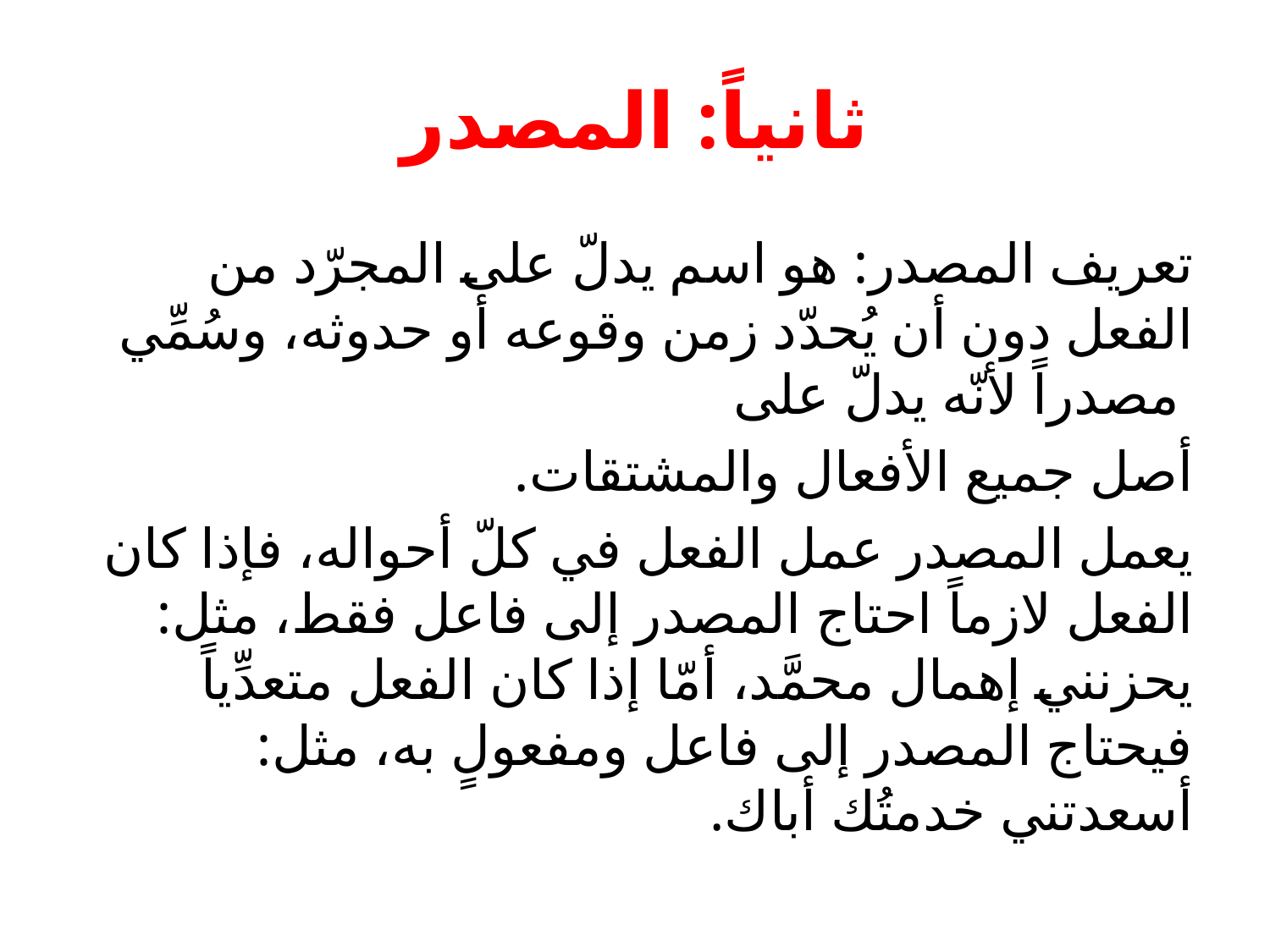

# ثانياً: المصدر
تعريف المصدر: هو اسم يدلّ على المجرّد من الفعل دون أن يُحدّد زمن وقوعه أو حدوثه، وسُمِّي مصدراً لأنّه يدلّ على
أصل جميع الأفعال والمشتقات.
يعمل المصدر عمل الفعل في كلّ أحواله، فإذا كان الفعل لازماً احتاج المصدر إلى فاعل فقط، مثل: يحزنني إهمال محمَّد، أمّا إذا كان الفعل متعدِّياً فيحتاج المصدر إلى فاعل ومفعولٍ به، مثل: أسعدتني خدمتُك أباك.